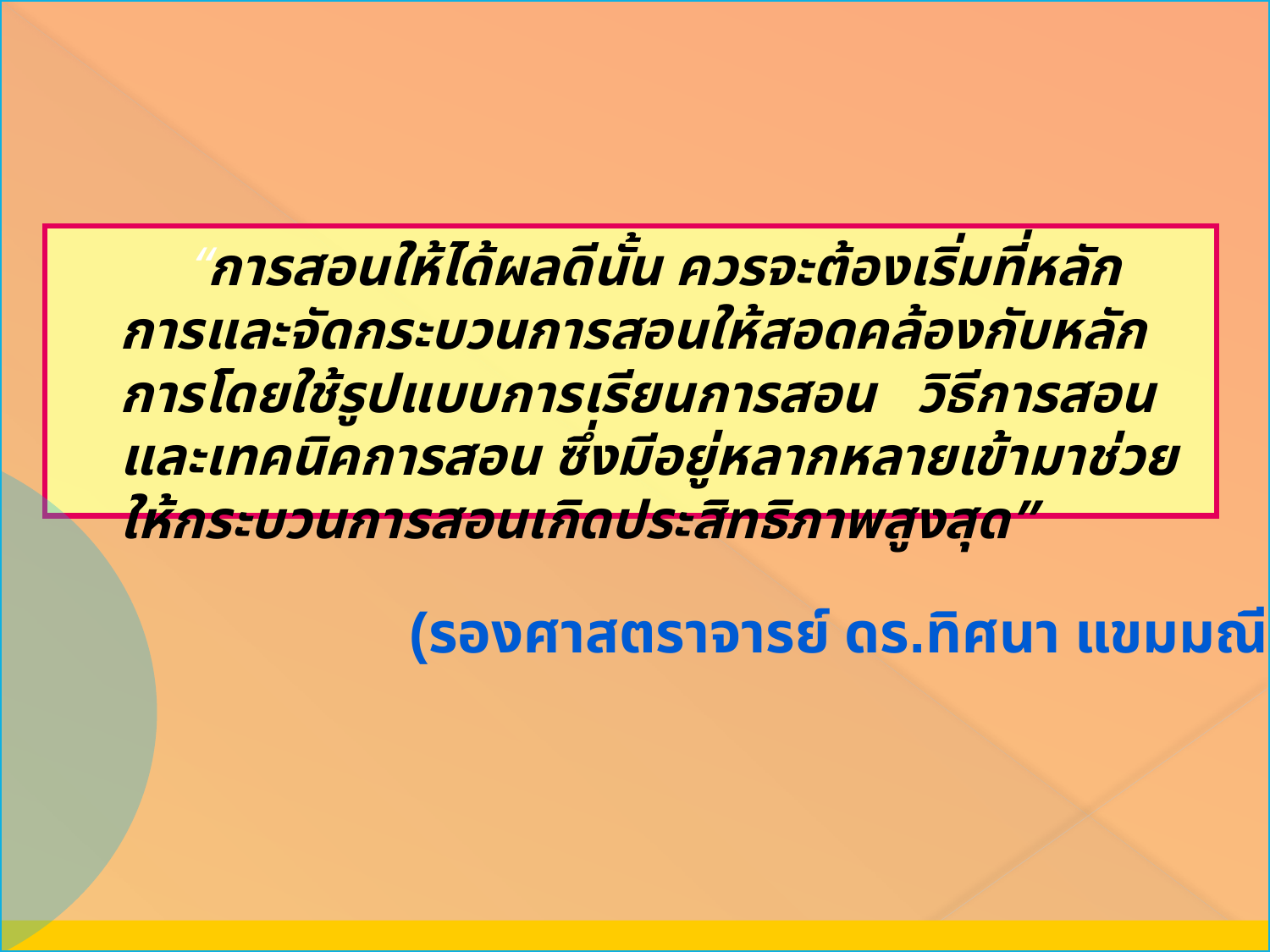

“การสอนให้ได้ผลดีนั้น ควรจะต้องเริ่มที่หลักการและจัดกระบวนการสอนให้สอดคล้องกับหลักการโดยใช้รูปแบบการเรียนการสอน   วิธีการสอน และเทคนิคการสอน ซึ่งมีอยู่หลากหลายเข้ามาช่วยให้กระบวนการสอนเกิดประสิทธิภาพสูงสุด”

(รองศาสตราจารย์ ดร.ทิศนา แขมมณี, 2545)